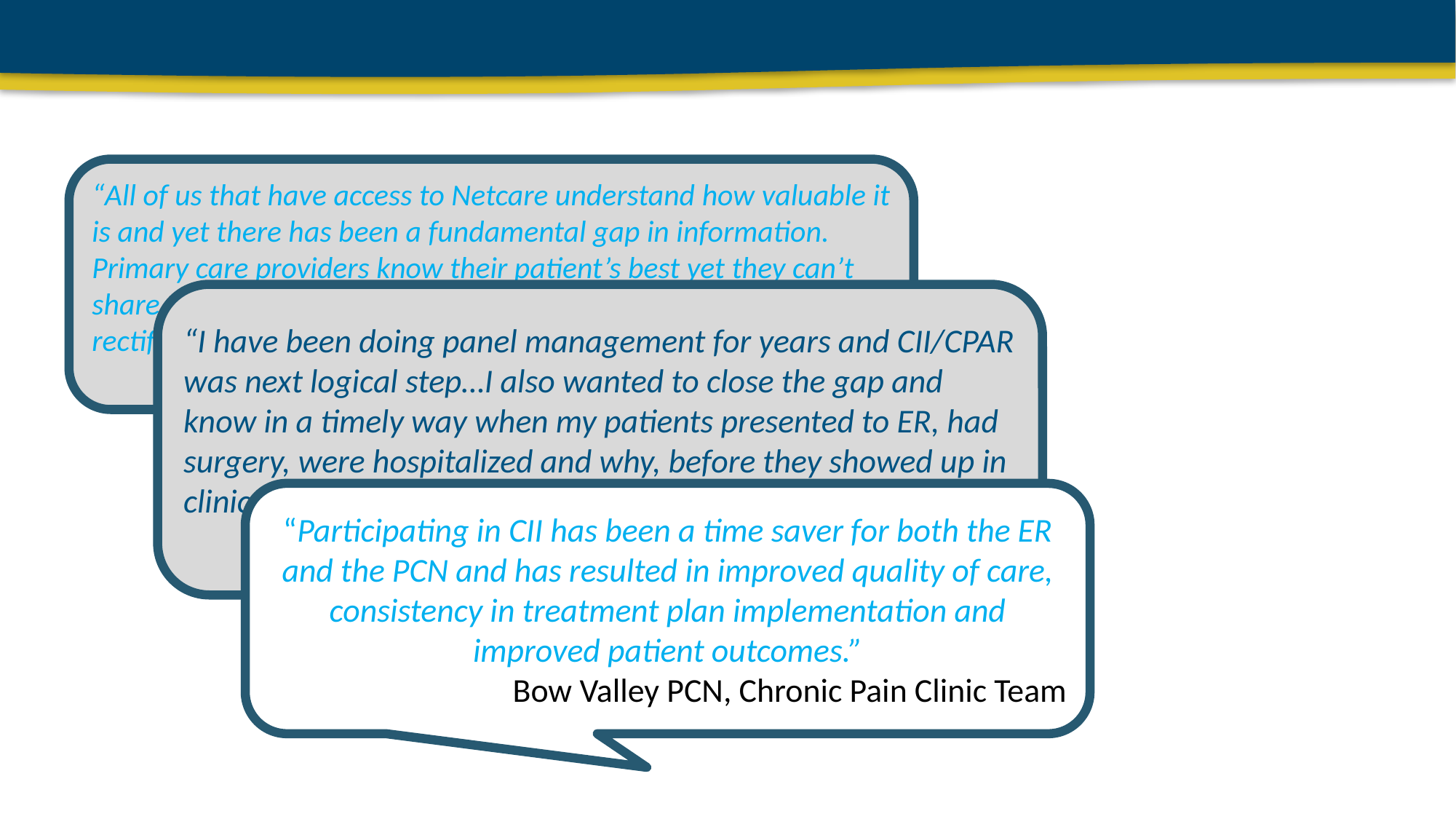

“All of us that have access to Netcare understand how valuable it is and yet there has been a fundamental gap in information.  Primary care providers know their patient’s best yet they can’t share that information in Netcare. CII/CPAR is a nice step to rectify that gap.”
Dr. Barney Truong, Mosaic PCN
“I have been doing panel management for years and CII/CPAR was next logical step…I also wanted to close the gap and know in a timely way when my patients presented to ER, had surgery, were hospitalized and why, before they showed up in clinic expecting me to know this information.”
Dr. Lisa Stevenson (CWC PCN)
“Participating in CII has been a time saver for both the ER and the PCN and has resulted in improved quality of care, consistency in treatment plan implementation and improved patient outcomes.”
Bow Valley PCN, Chronic Pain Clinic Team